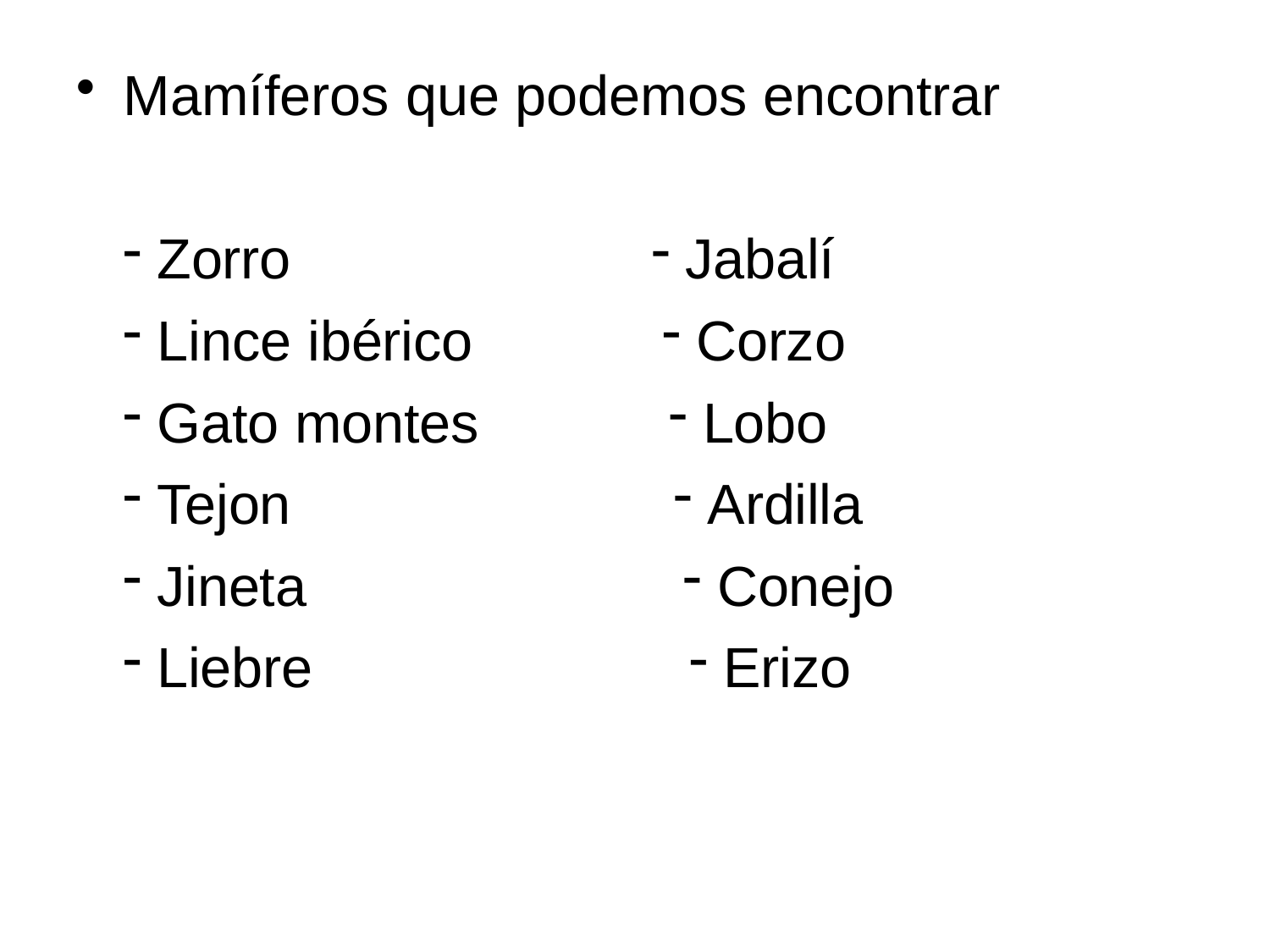

Mamíferos que podemos encontrar
Zorro
Lince ibérico
Gato montes
Tejon
Jineta
Liebre
Jabalí
Corzo
Lobo
Ardilla
Conejo
Erizo